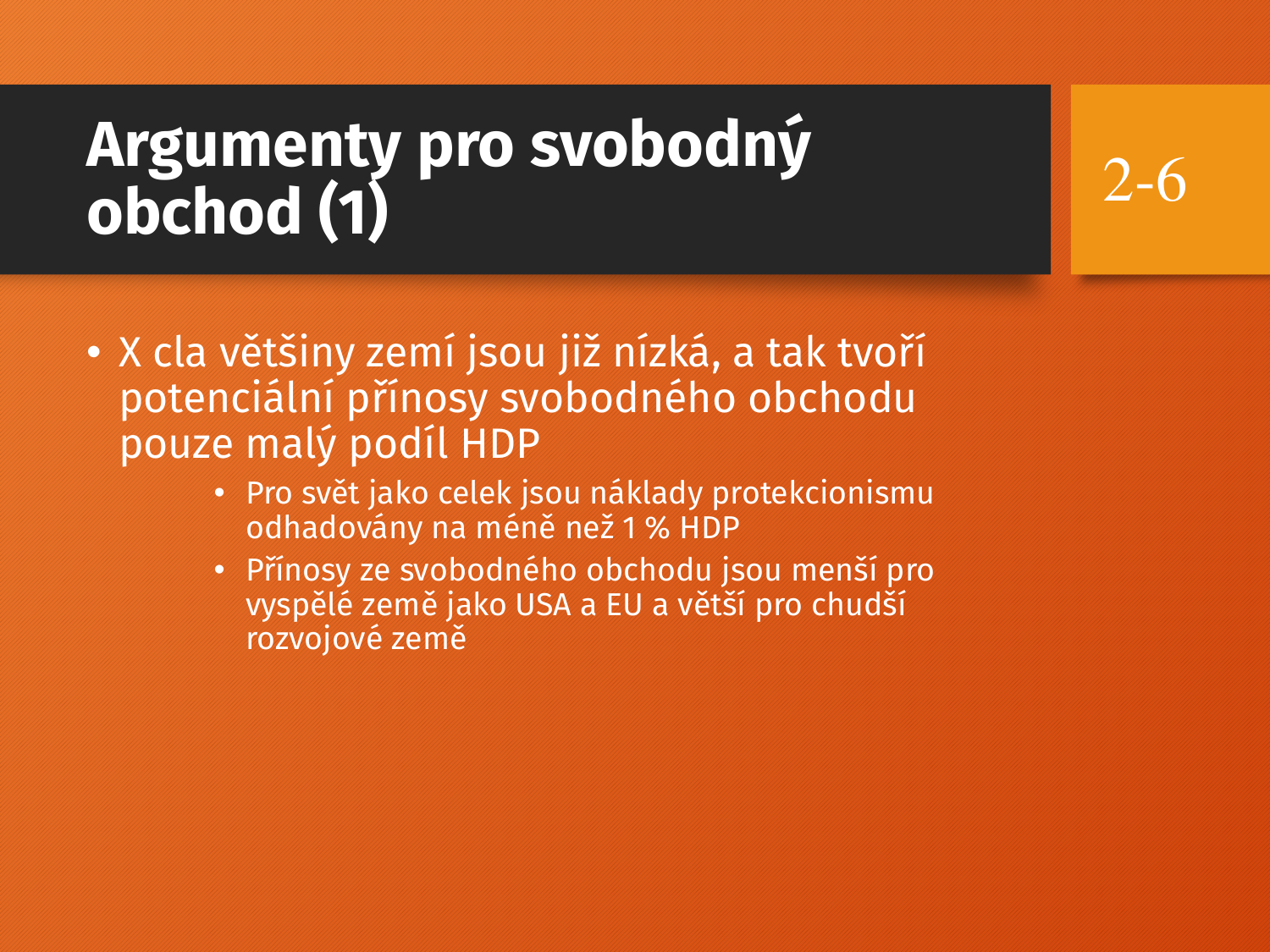

# Argumenty pro svobodný obchod (1)
2-6
X cla většiny zemí jsou již nízká, a tak tvoří potenciální přínosy svobodného obchodu pouze malý podíl HDP
Pro svět jako celek jsou náklady protekcionismu odhadovány na méně než 1 % HDP
Přínosy ze svobodného obchodu jsou menší pro vyspělé země jako USA a EU a větší pro chudší rozvojové země